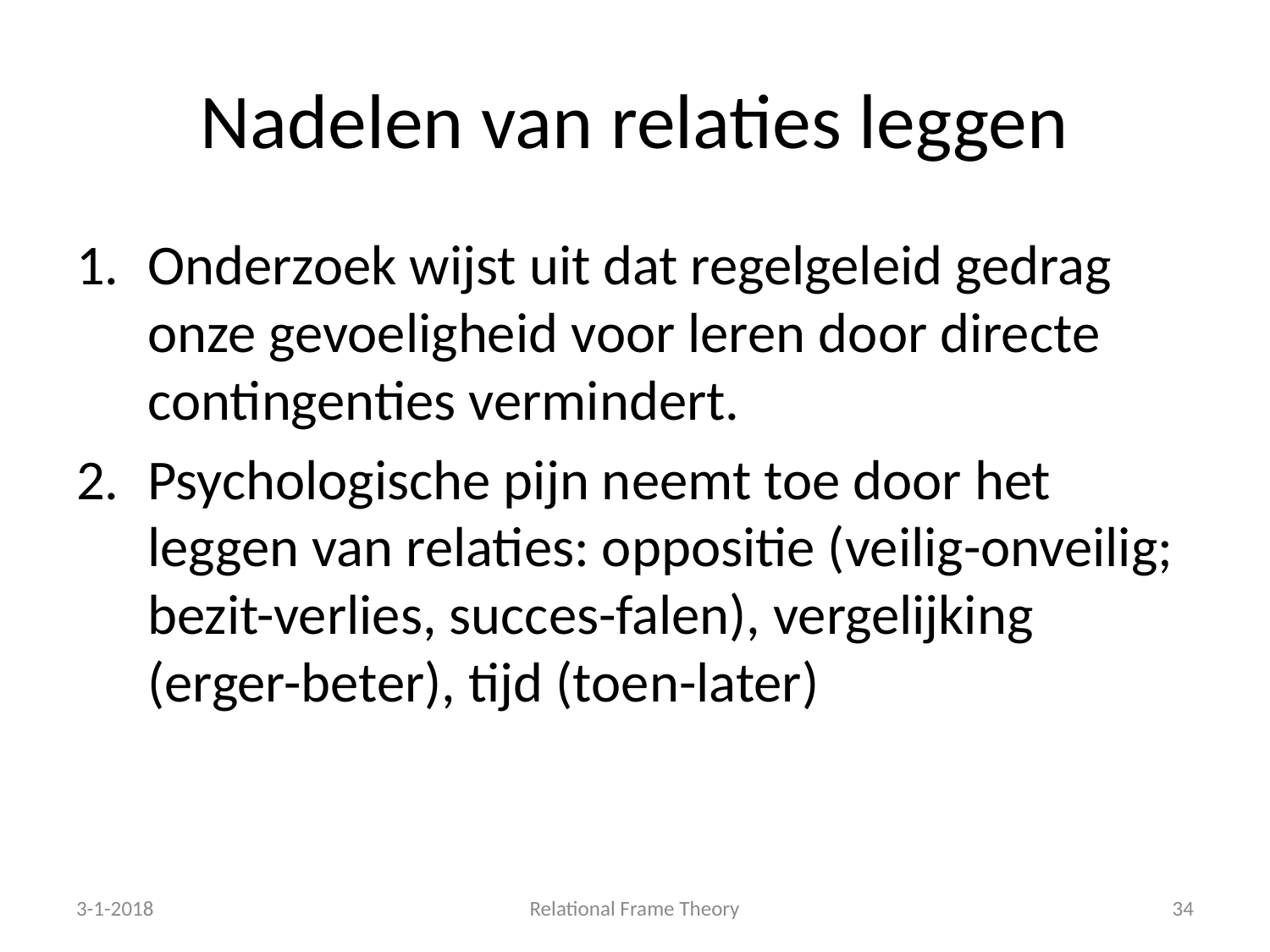

# Nadelen van relaties leggen
Onderzoek wijst uit dat regelgeleid gedrag onze gevoeligheid voor leren door directe contingenties vermindert.
Psychologische pijn neemt toe door het leggen van relaties: oppositie (veilig-onveilig; bezit-verlies, succes-falen), vergelijking (erger-beter), tijd (toen-later)

3-1-2018
Relational Frame Theory
34